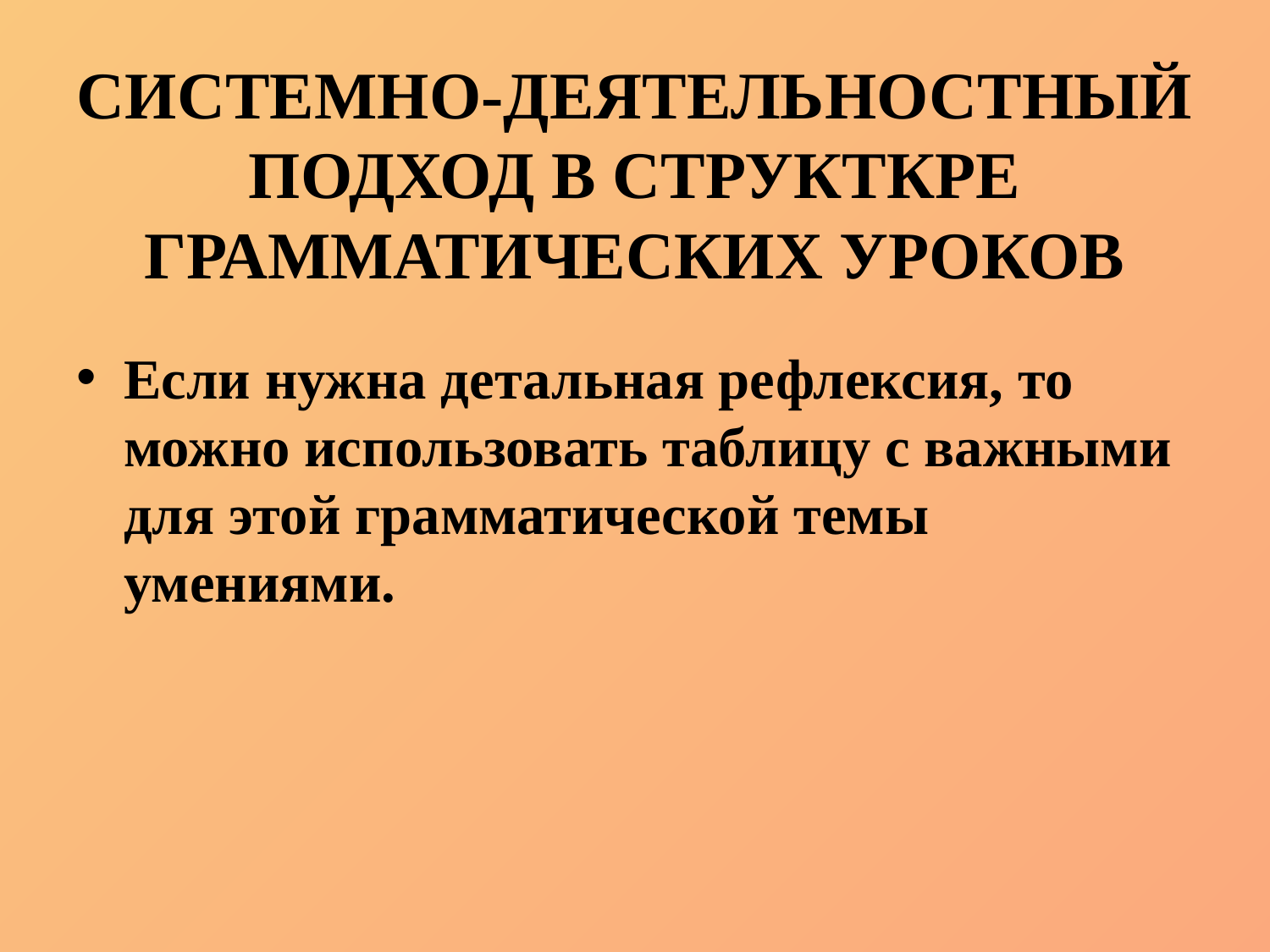

# СИСТЕМНО-ДЕЯТЕЛЬНОСТНЫЙ ПОДХОД В СТРУКТКРЕ ГРАММАТИЧЕСКИХ УРОКОВ
Если нужна детальная рефлексия, то можно использовать таблицу с важными для этой грамматической темы умениями.